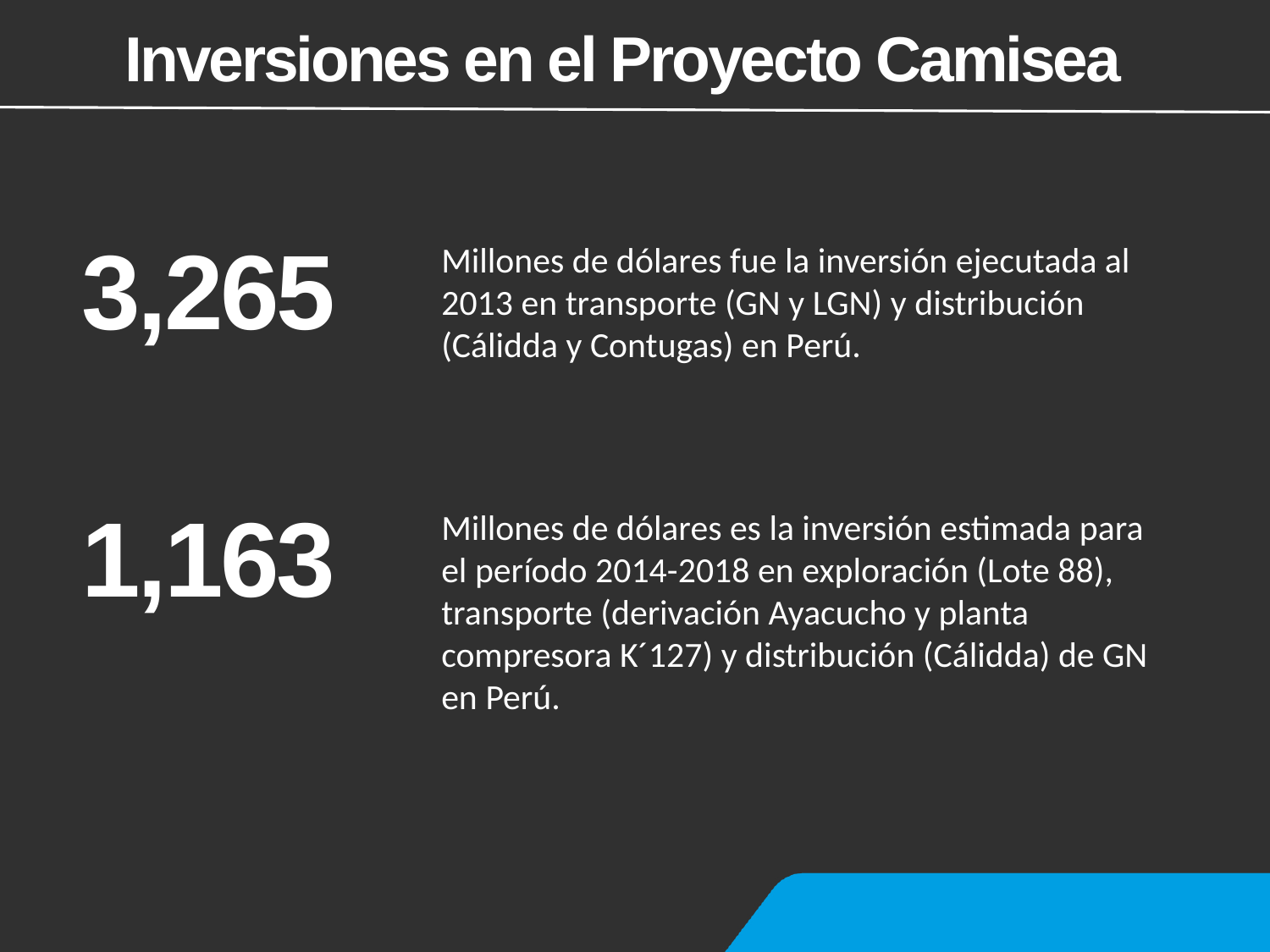

# Inversiones en el Proyecto Camisea
3,265
Millones de dólares fue la inversión ejecutada al 2013 en transporte (GN y LGN) y distribución (Cálidda y Contugas) en Perú.
1,163
Millones de dólares es la inversión estimada para el período 2014-2018 en exploración (Lote 88), transporte (derivación Ayacucho y planta compresora K´127) y distribución (Cálidda) de GN en Perú.